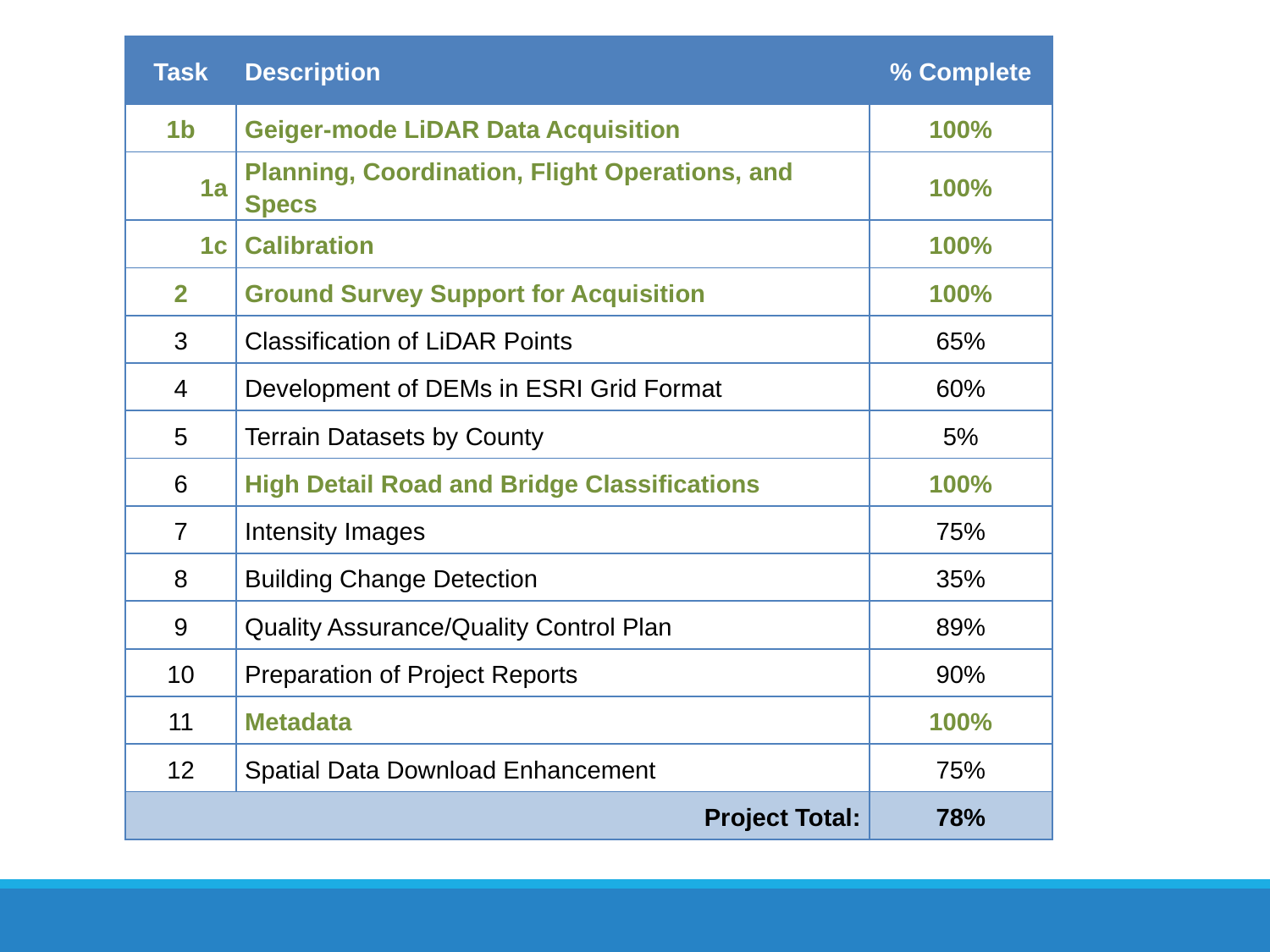

| Task | Description | % Complete |
| --- | --- | --- |
| 1b | Geiger-mode LiDAR Data Acquisition | 100% |
| 1a | Planning, Coordination, Flight Operations, and Specs | 100% |
| 1c | Calibration | 100% |
| 2 | Ground Survey Support for Acquisition | 100% |
| 3 | Classification of LiDAR Points | 65% |
| 4 | Development of DEMs in ESRI Grid Format | 60% |
| 5 | Terrain Datasets by County | 5% |
| 6 | High Detail Road and Bridge Classifications | 100% |
| 7 | Intensity Images | 75% |
| 8 | Building Change Detection | 35% |
| 9 | Quality Assurance/Quality Control Plan | 89% |
| 10 | Preparation of Project Reports | 90% |
| 11 | Metadata | 100% |
| 12 | Spatial Data Download Enhancement | 75% |
| Project Total: |  | 78% |